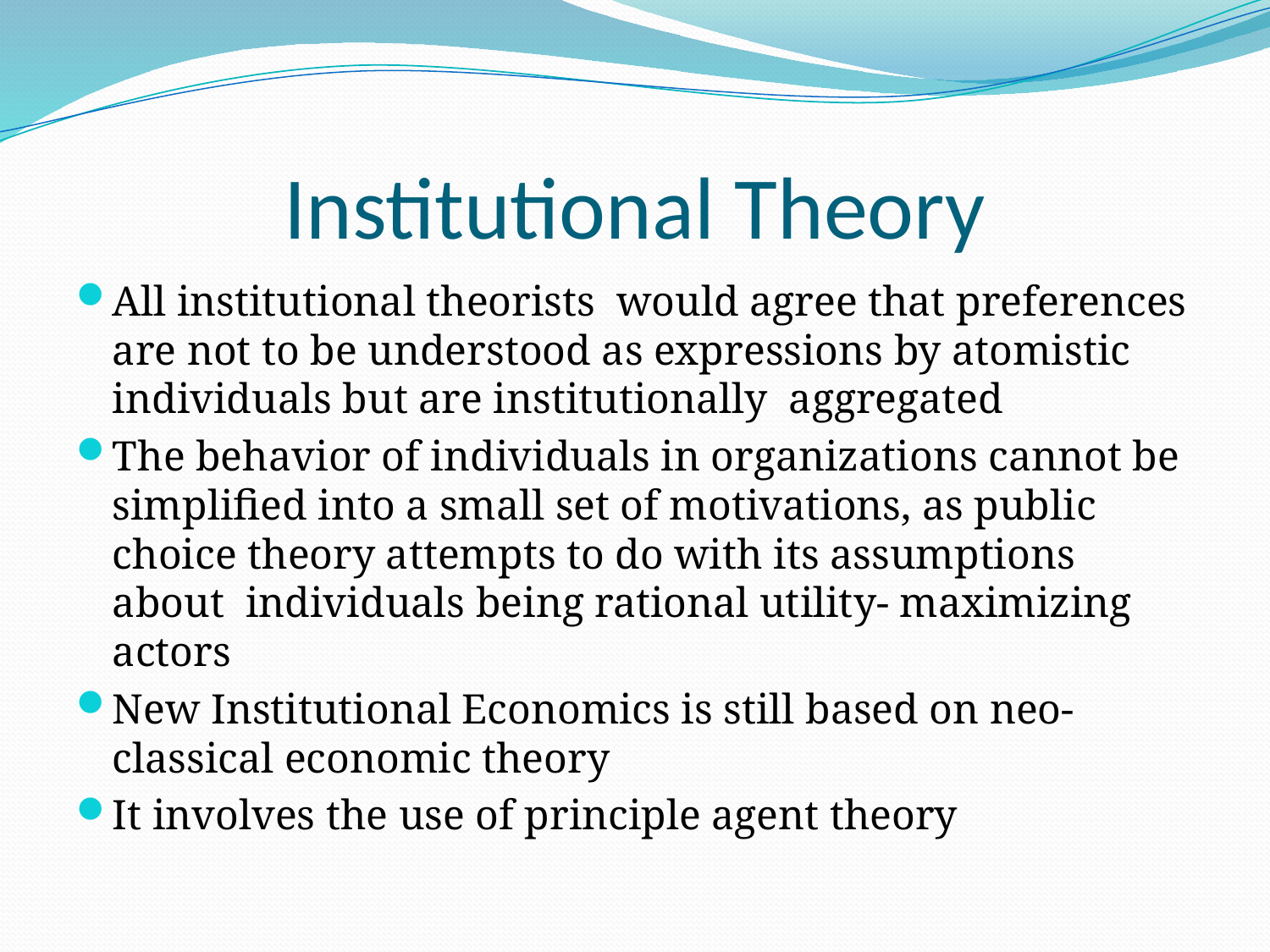

# Institutional Theory
All institutional theorists  would agree that preferences are not to be understood as expressions by atomistic individuals but are institutionally  aggregated
The behavior of individuals in organizations cannot be simplified into a small set of motivations, as public choice theory attempts to do with its assumptions about  individuals being rational utility- maximizing actors
New Institutional Economics is still based on neo-classical economic theory
It involves the use of principle agent theory